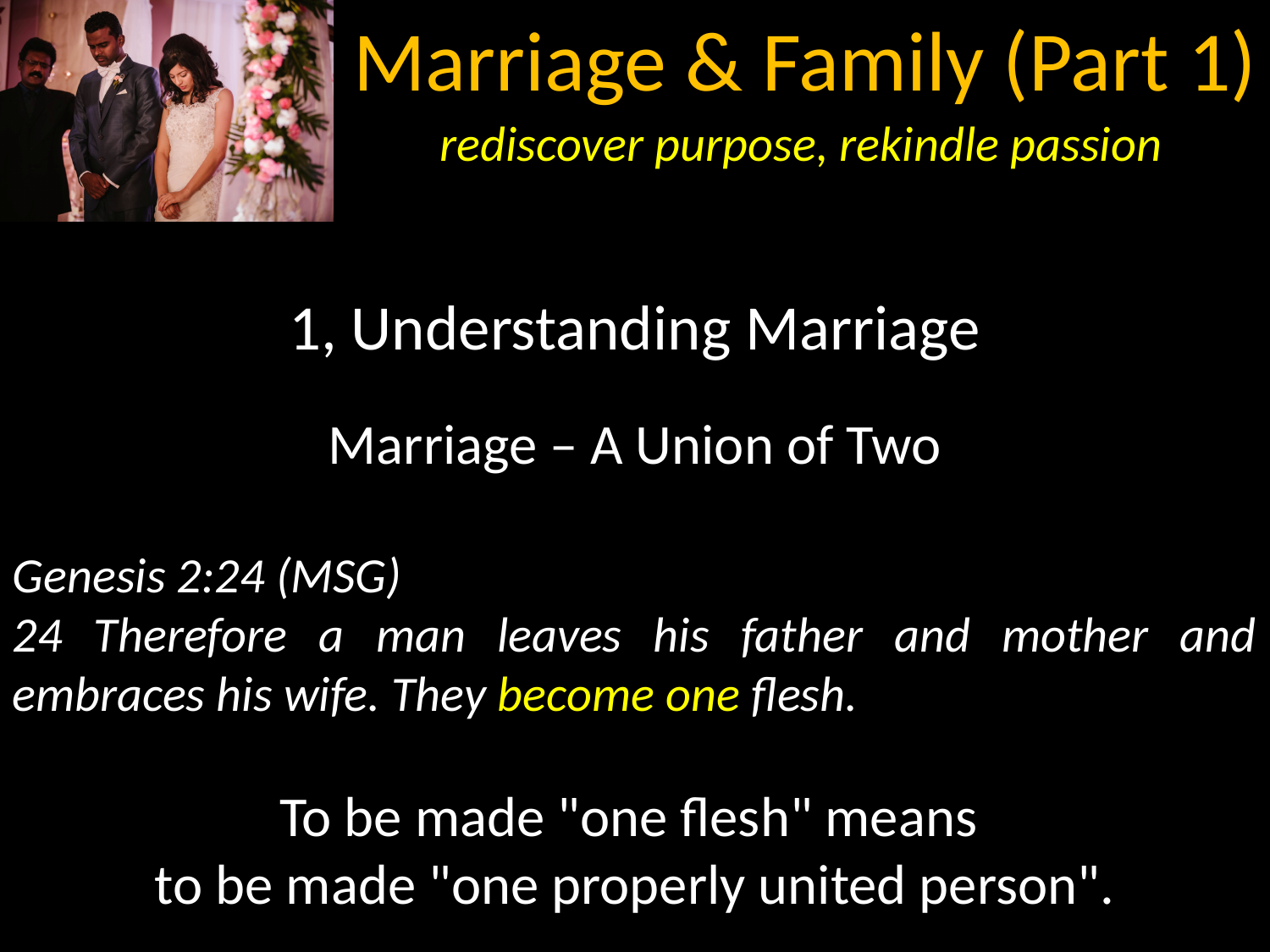

1, Understanding Marriage
Marriage – A Union of Two

Genesis 2:24 (MSG)
24 Therefore a man leaves his father and mother and embraces his wife. They become one flesh.

To be made "one flesh" means
to be made "one properly united person".